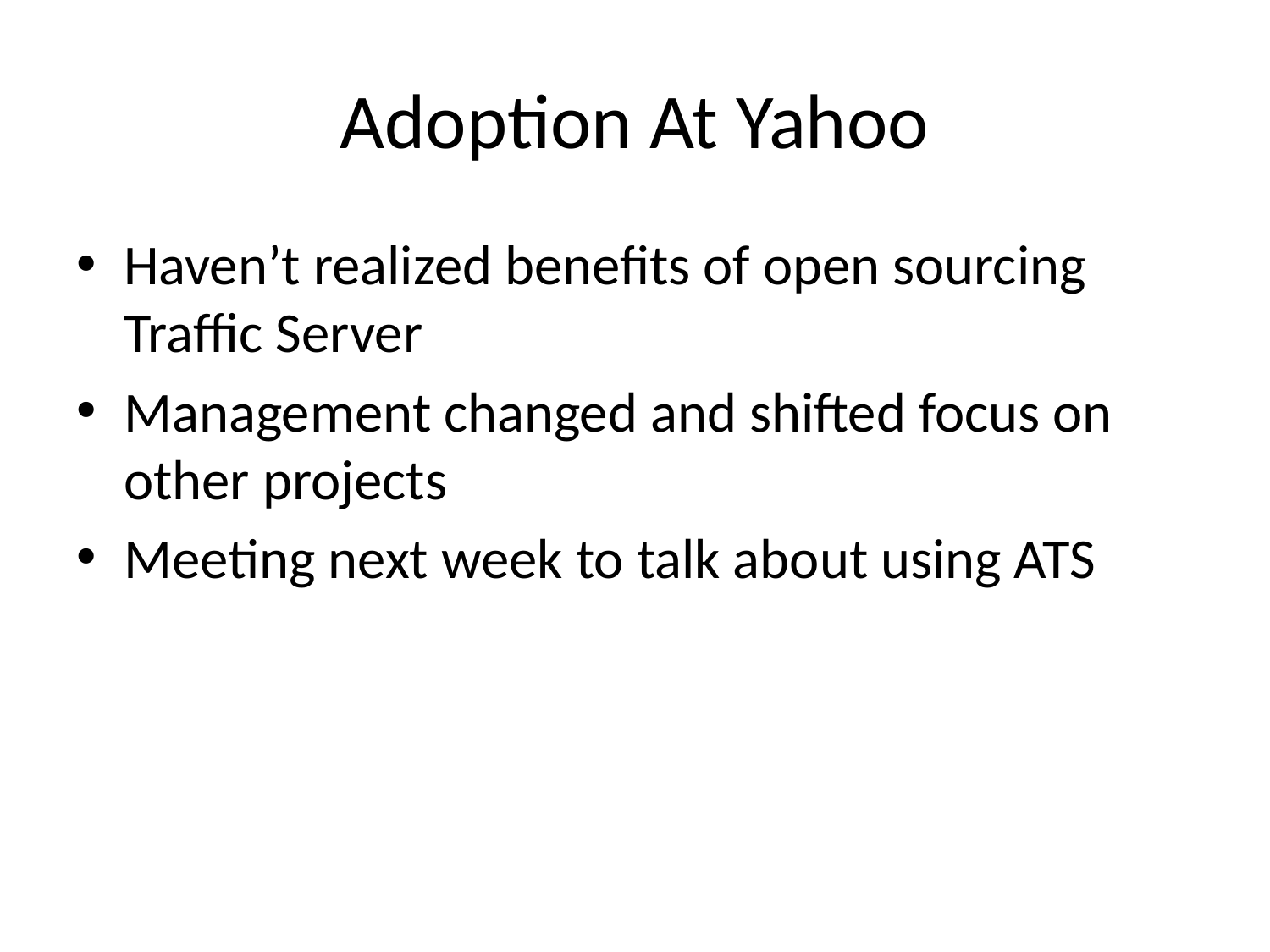

# Adoption At Yahoo
Haven’t realized benefits of open sourcing Traffic Server
Management changed and shifted focus on other projects
Meeting next week to talk about using ATS